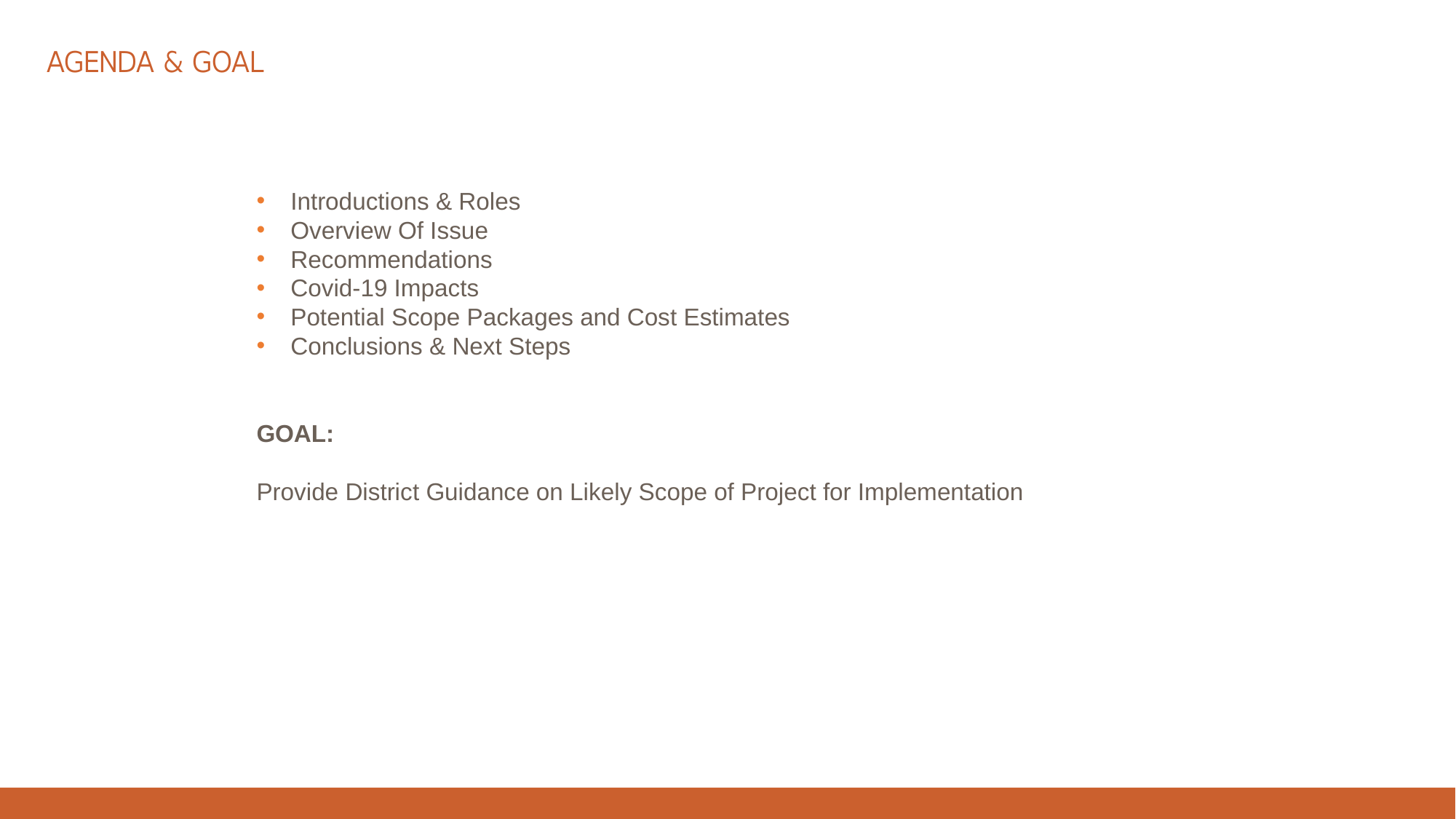

AGENDA & GOAL
Introductions & Roles
Overview Of Issue
Recommendations
Covid-19 Impacts
Potential Scope Packages and Cost Estimates
Conclusions & Next Steps

GOAL:

Provide District Guidance on Likely Scope of Project for Implementation